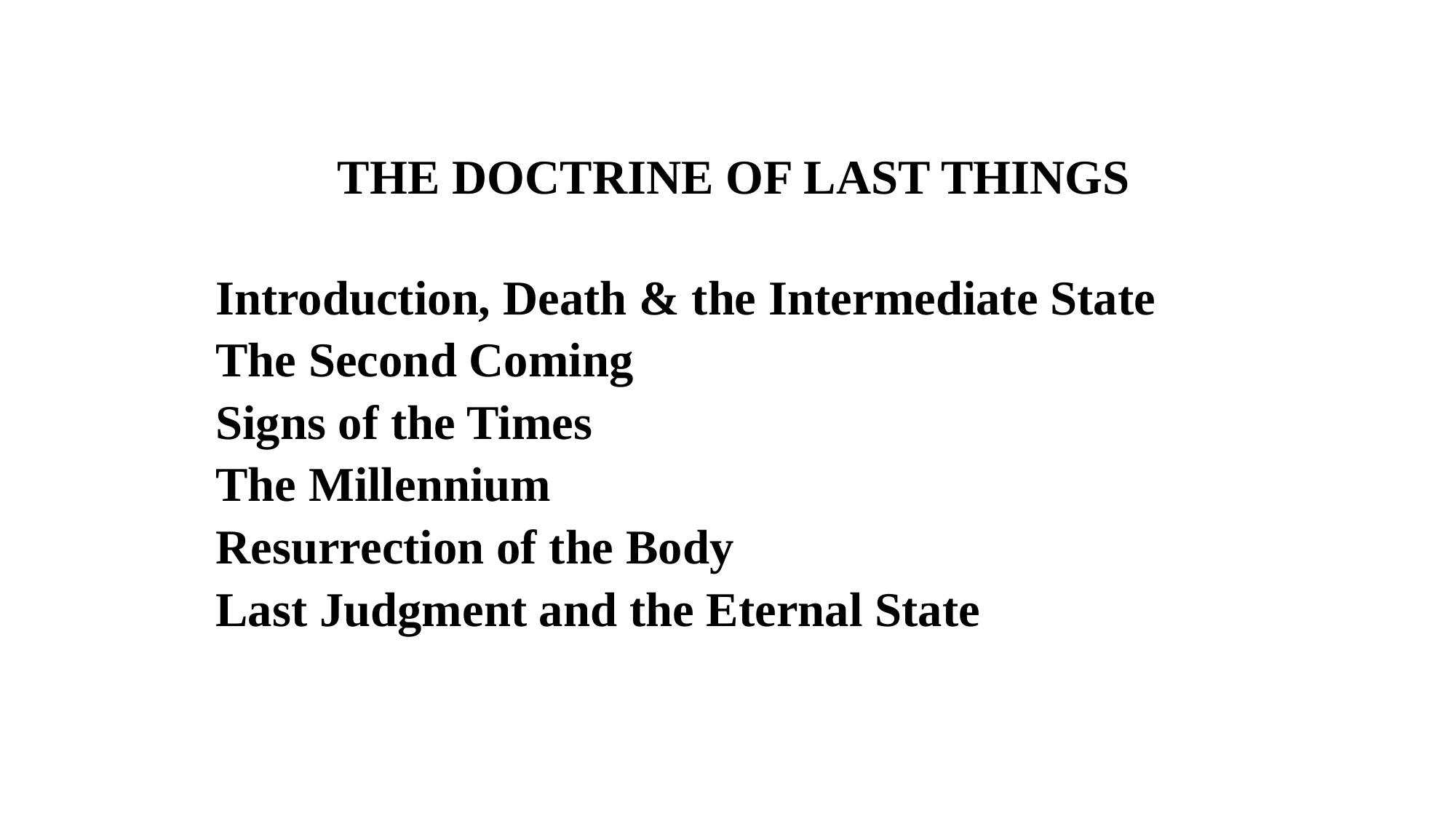

THE DOCTRINE OF LAST THINGS
Introduction, Death & the Intermediate State
The Second Coming
Signs of the Times
The Millennium
Resurrection of the Body
Last Judgment and the Eternal State